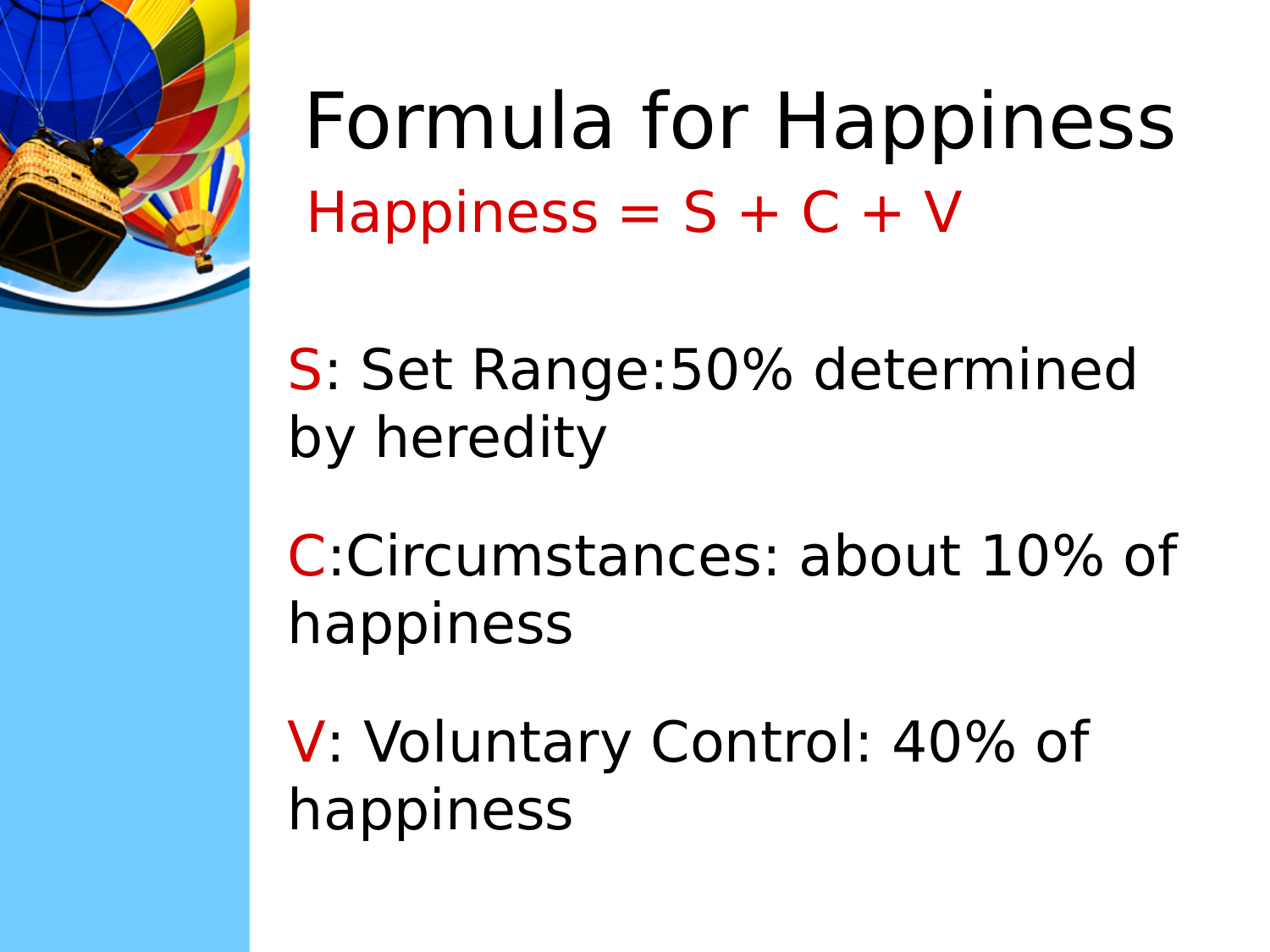

# Formula for Happiness
 Happiness = S + C + V

S: Set Range:50% determined by heredity

C:Circumstances: about 10% of happiness

V: Voluntary Control: 40% of happiness